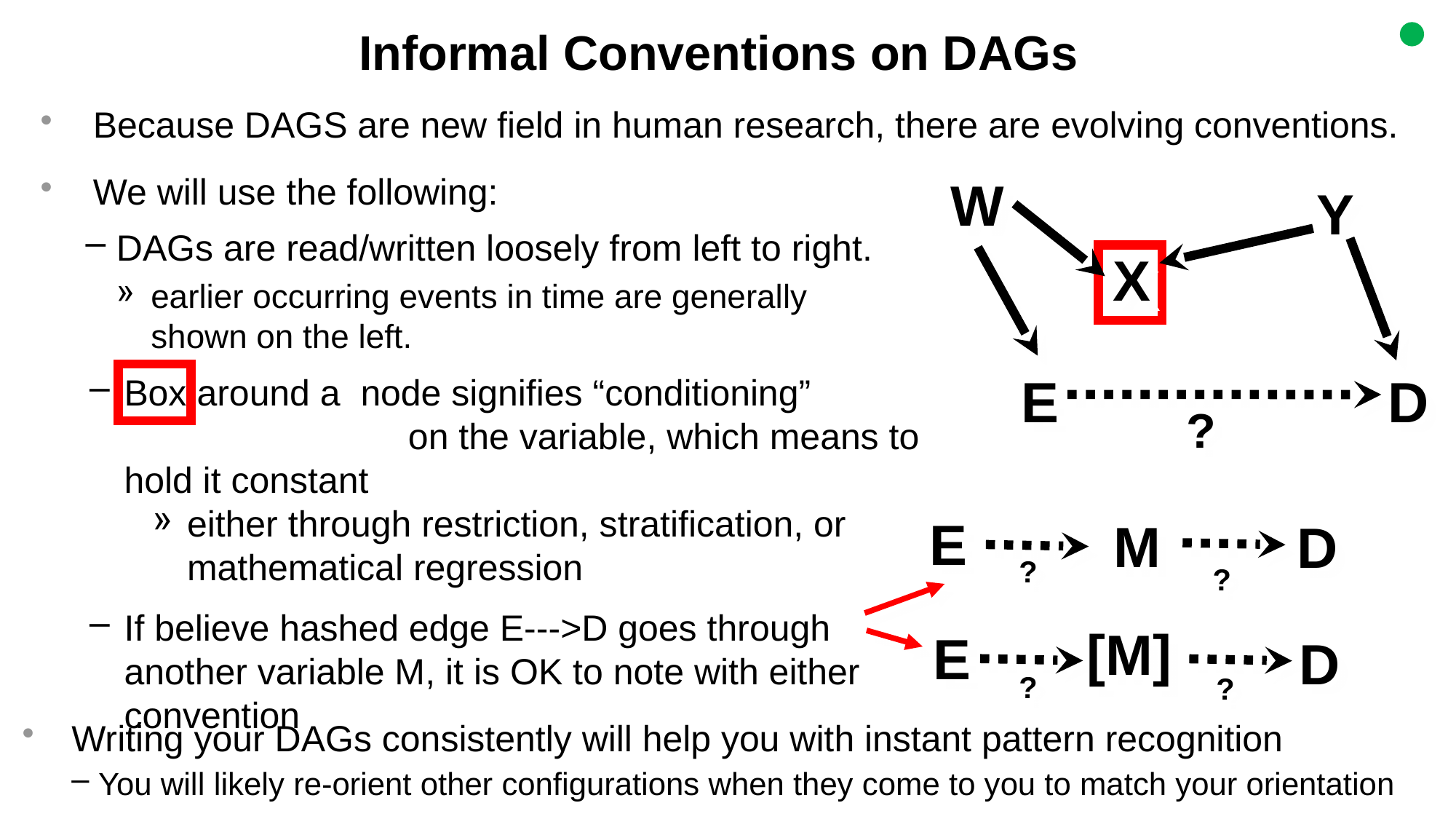

# Informal Conventions on DAGs

Because DAGS are new field in human research, there are evolving conventions.

We will use the following:
DAGs are read/written loosely from left to right.
earlier occurring events in time are generally       shown on the left.

Box around a  node signifies “conditioning”                                          on the variable, which means to hold it constant
either through restriction, stratification, or mathematical regression

If believe hashed edge E--->D goes through another variable M, it is OK to note with either convention

W

Y

X
E
D
?

E
M
D

?
?
[M]
E
D

?
?

Writing your DAGs consistently will help you with instant pattern recognition
You will likely re-orient other configurations when they come to you to match your orientation